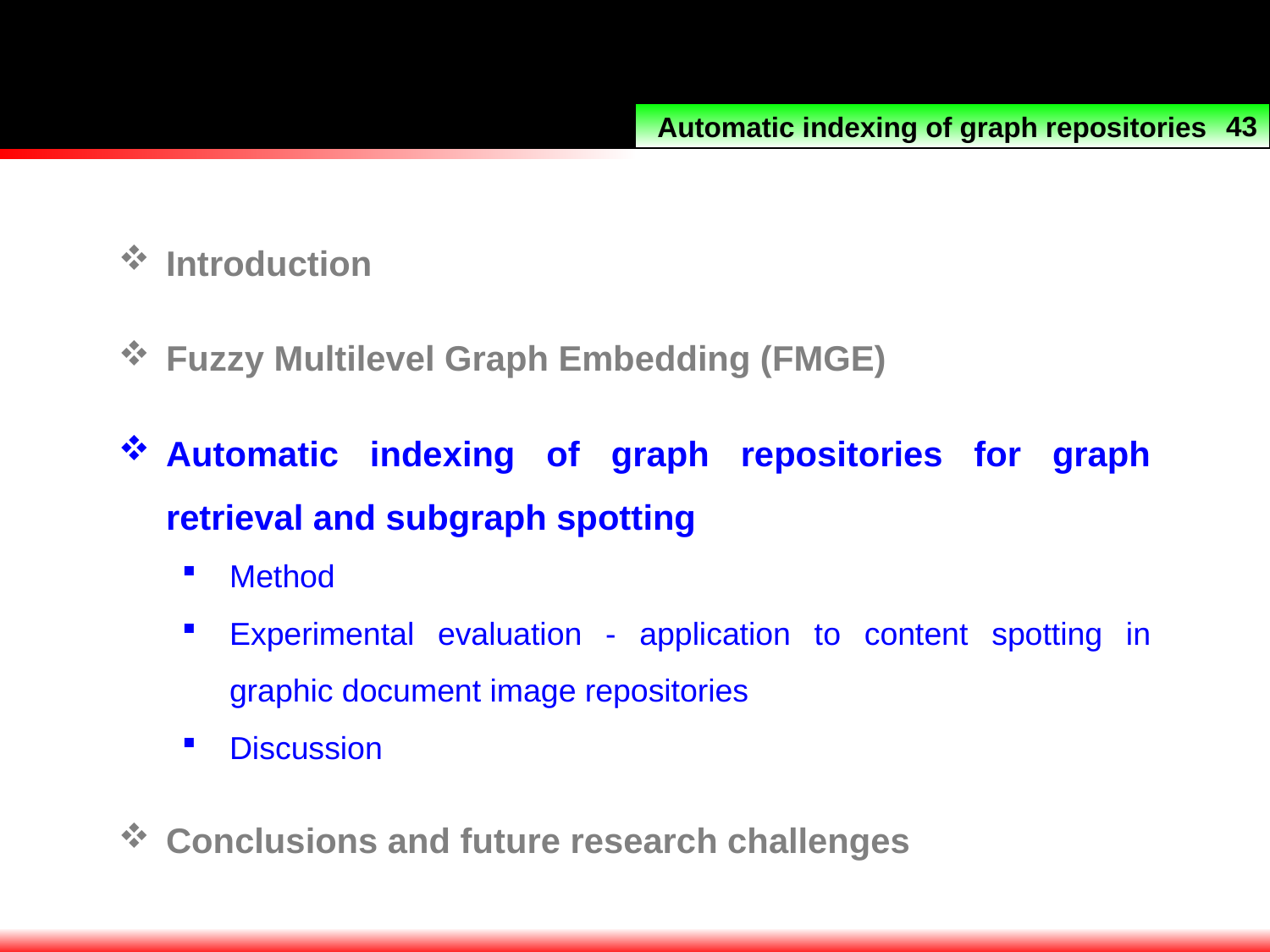

43
Automatic indexing of graph repositories

Introduction

Fuzzy Multilevel Graph Embedding (FMGE)

Automatic indexing of graph repositories for graph retrieval and subgraph spotting
Method
Experimental evaluation - application to content spotting in graphic document image repositories
Discussion

Conclusions and future research challenges